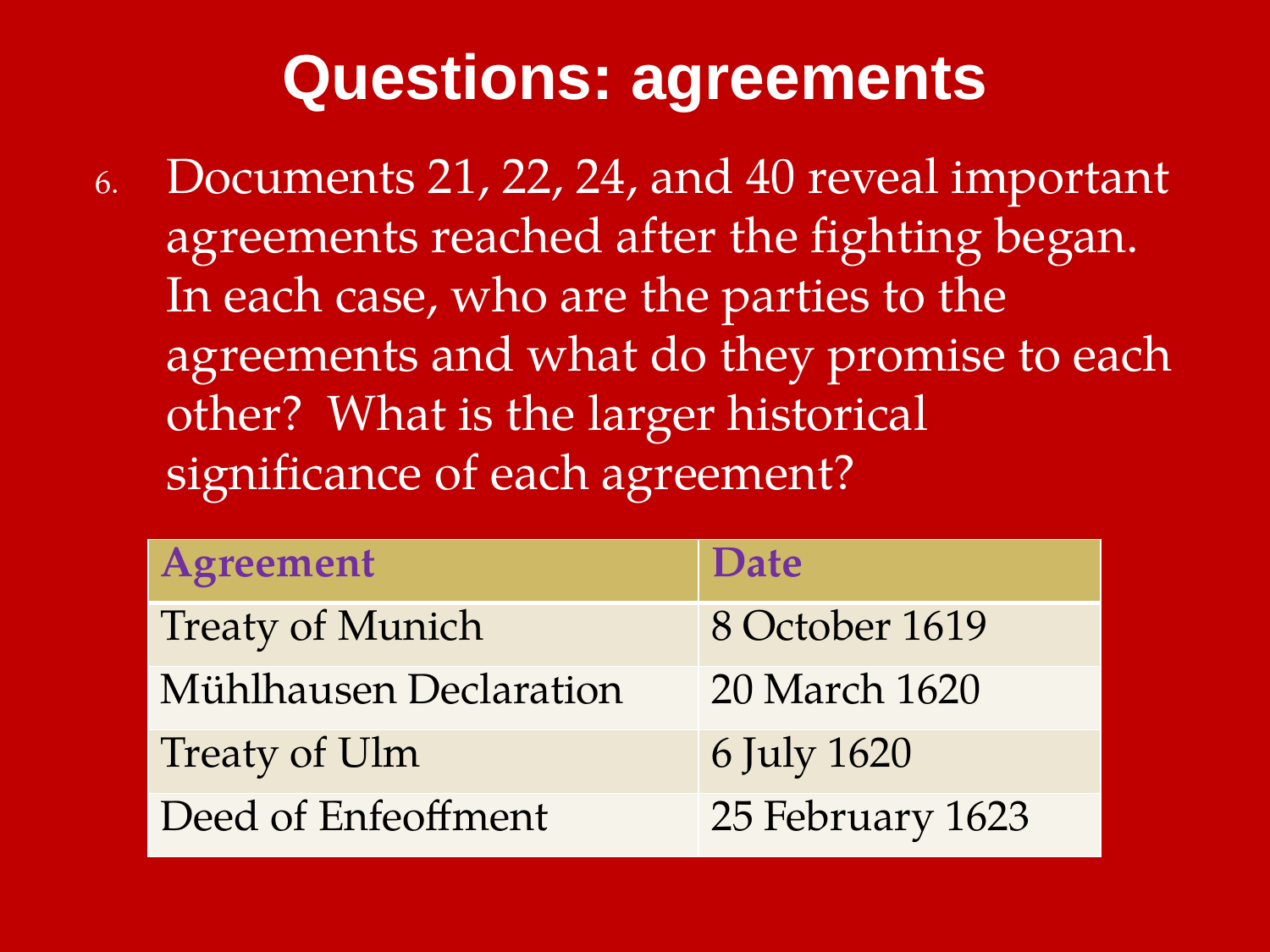

# Questions: agreements
Documents 21, 22, 24, and 40 reveal important agreements reached after the fighting began. In each case, who are the parties to the agreements and what do they promise to each other?  What is the larger historical significance of each agreement?

| Agreement | Date |
| --- | --- |
| Treaty of Munich | 8 October 1619 |
| Mühlhausen Declaration | 20 March 1620 |
| Treaty of Ulm | 6 July 1620 |
| Deed of Enfeoffment | 25 February 1623 |